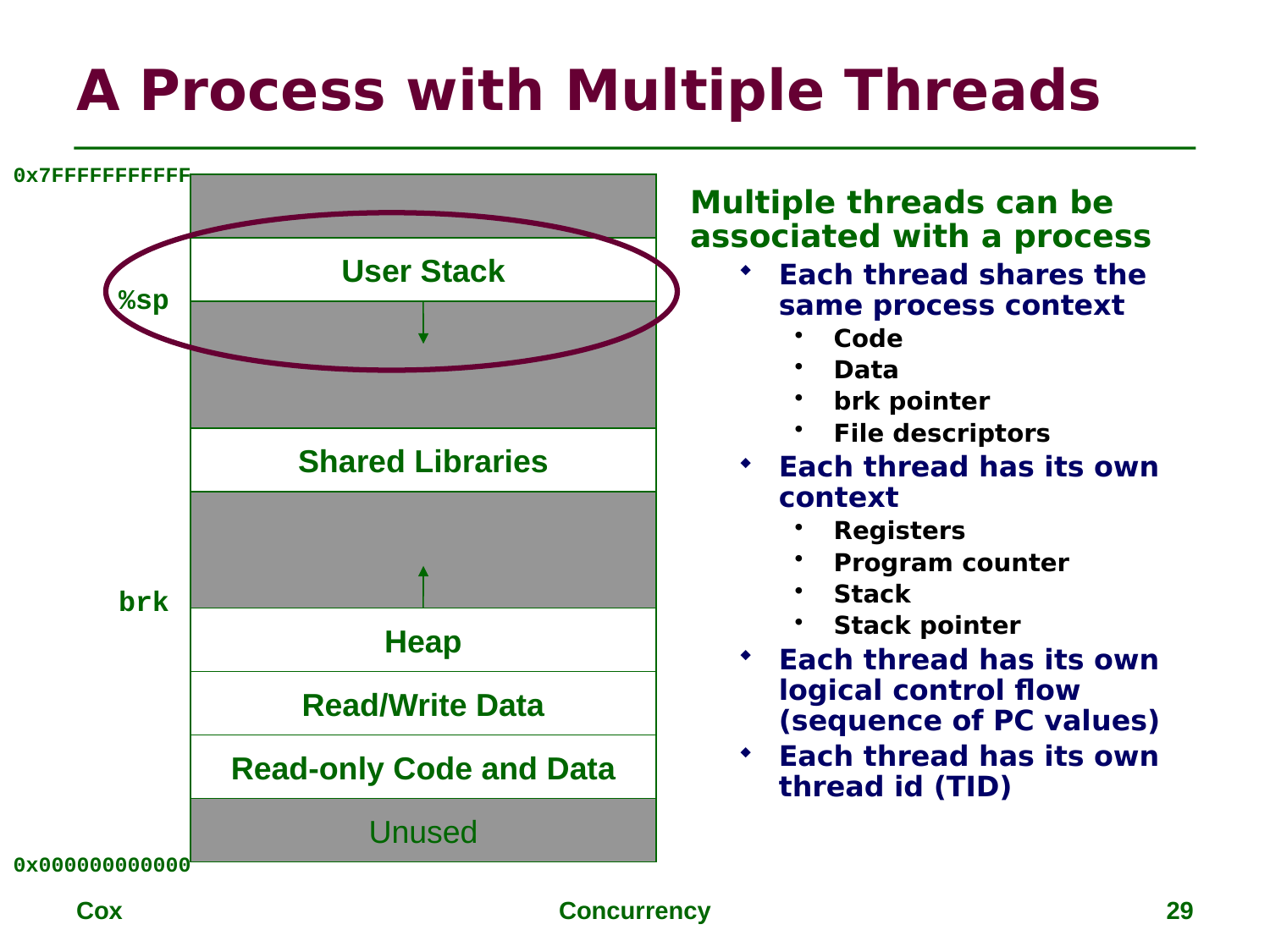

# A Process with Multiple Threads
0x7FFFFFFFFFFF

Multiple threads can be associated with a process
Each thread shares the same process context
Code
Data
brk pointer
File descriptors
Each thread has its own context
Registers
Program counter
Stack
Stack pointer
Each thread has its own logical control flow (sequence of PC values)
Each thread has its own thread id (TID)

User Stack
%sp

Shared Libraries

brk
Heap
Read/Write Data
Read-only Code and Data
Unused
0x000000000000
Cox
Concurrency
29